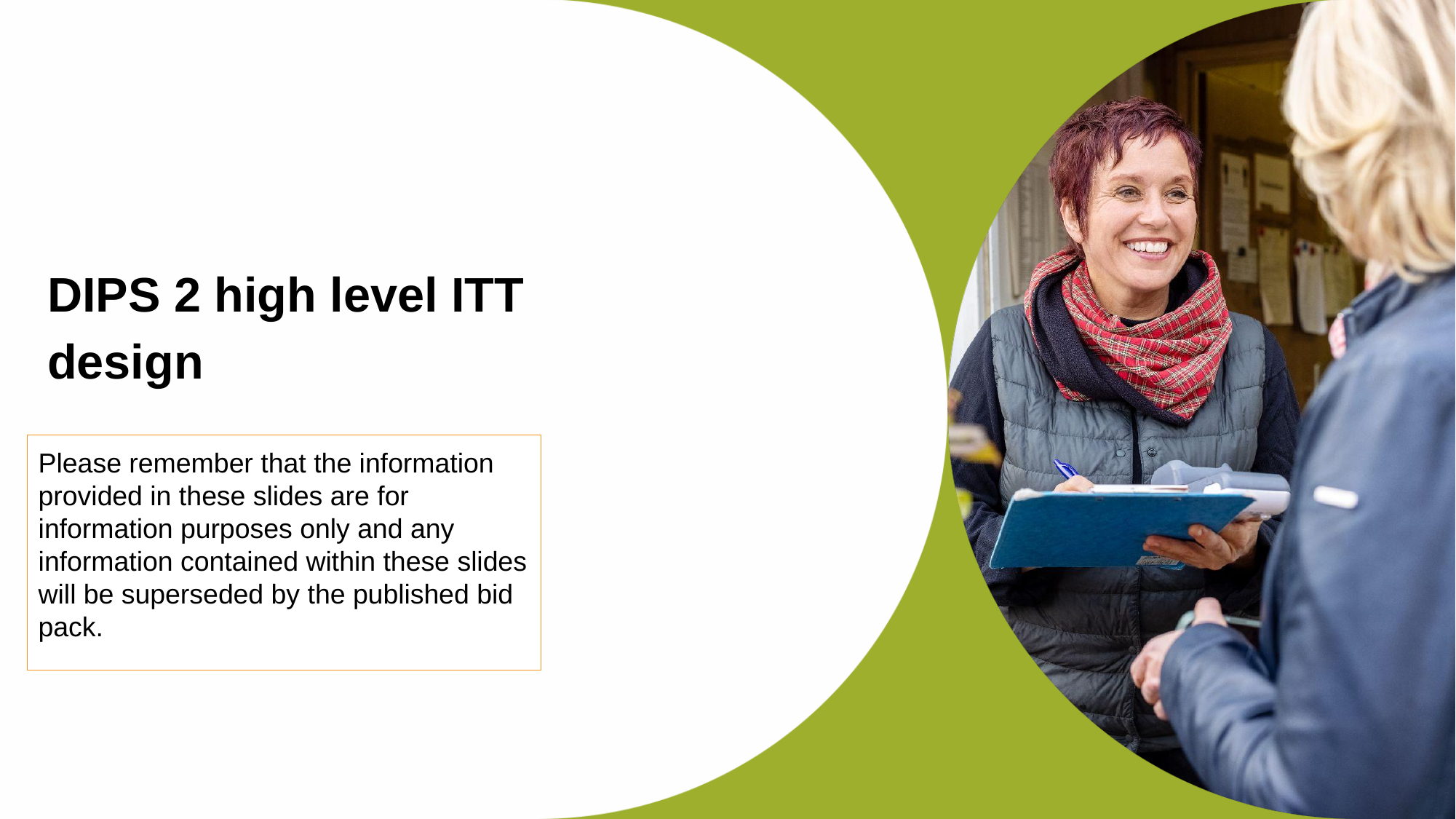

DIPS 2 high level ITT design
Please remember that the information provided in these slides are for information purposes only and any information contained within these slides will be superseded by the published bid pack.